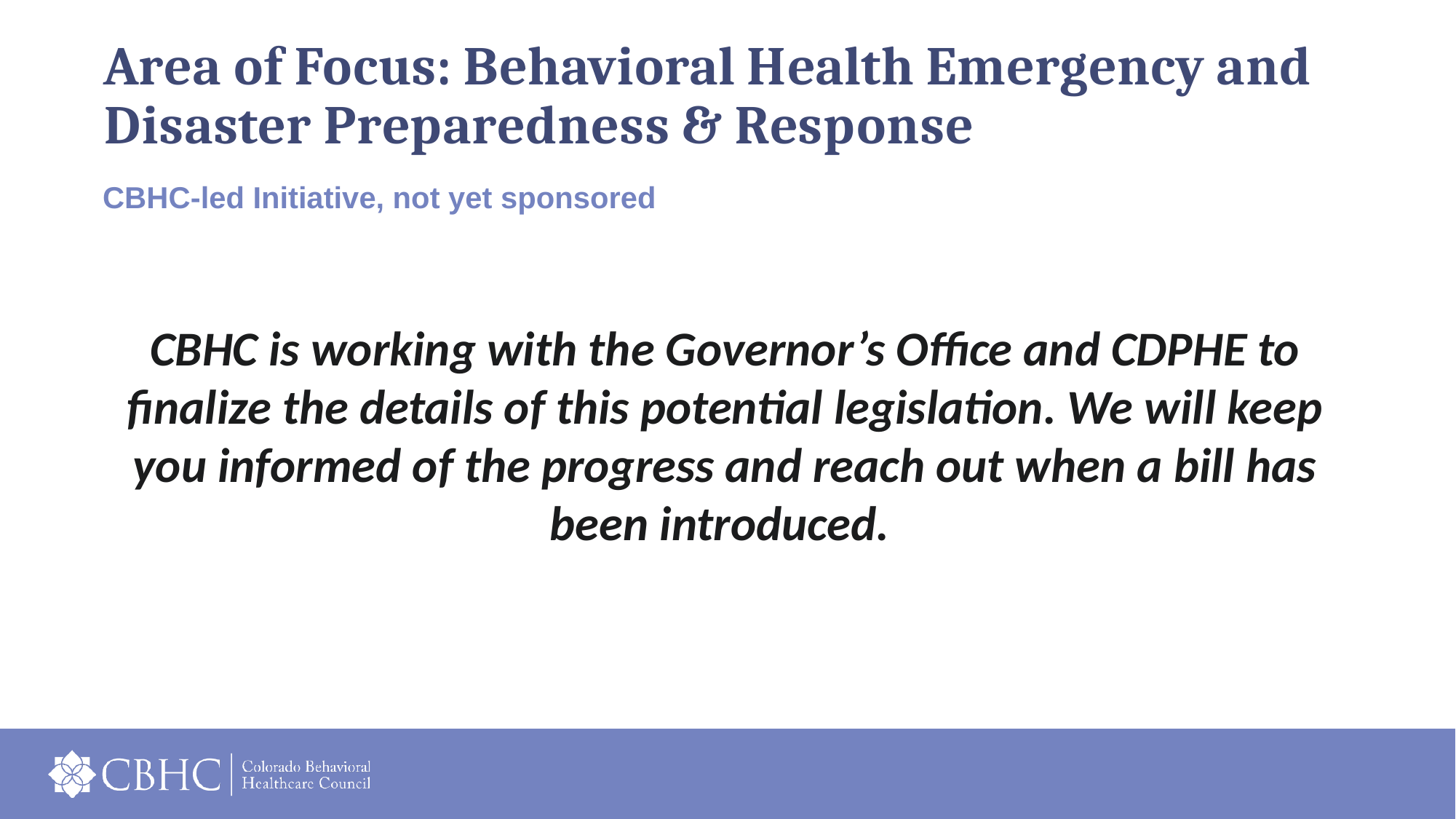

# Area of Focus: Behavioral Health Emergency and Disaster Preparedness & Response
CBHC-led Initiative, not yet sponsored

CBHC is working with the Governor’s Office and CDPHE to finalize the details of this potential legislation. We will keep you informed of the progress and reach out when a bill has been introduced.